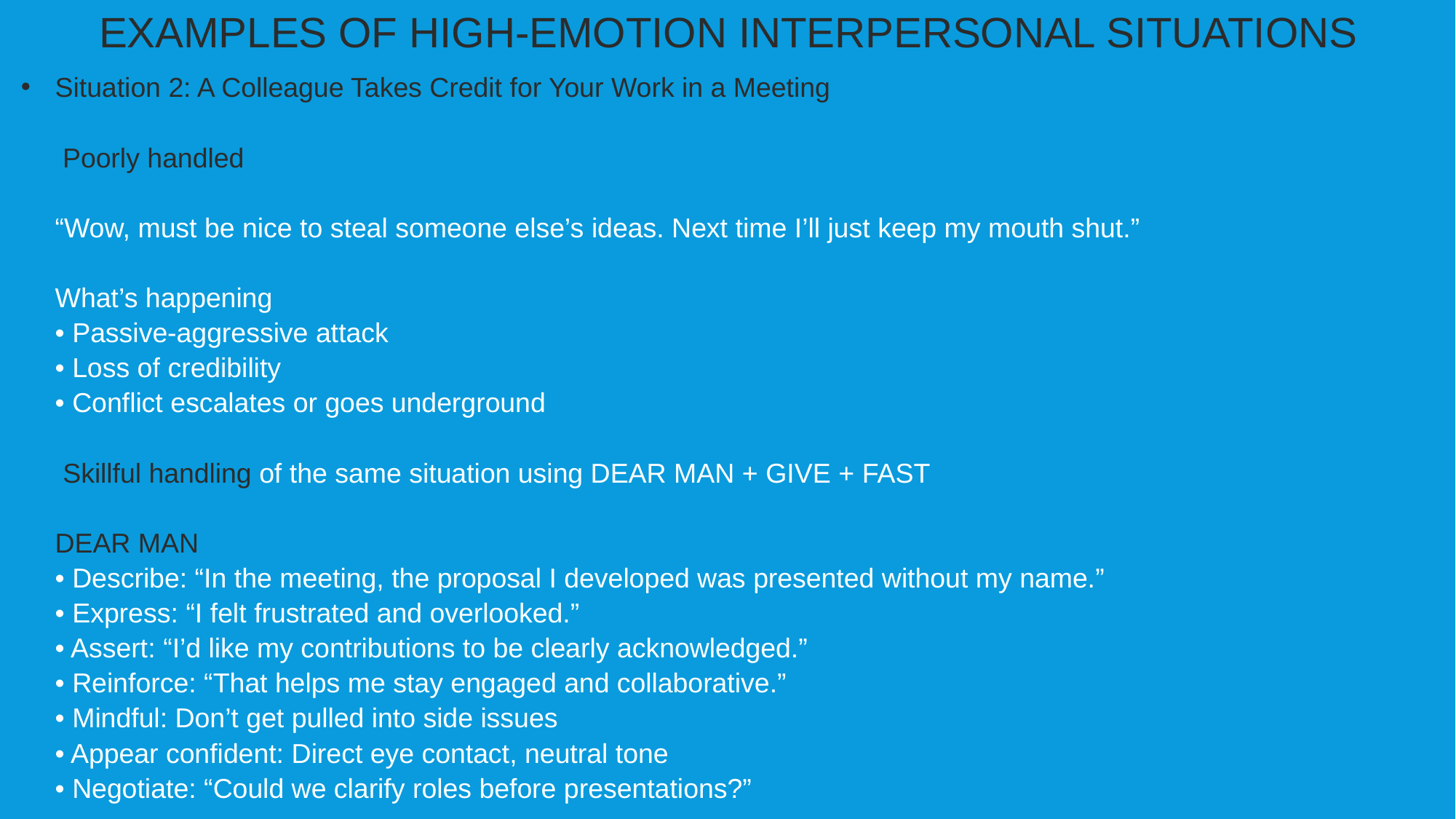

EXAMPLES OF HIGH-EMOTION INTERPERSONAL SITUATIONS
Situation 2: A Colleague Takes Credit for Your Work in a Meeting
 Poorly handled
“Wow, must be nice to steal someone else’s ideas. Next time I’ll just keep my mouth shut.”
What’s happening
• Passive-aggressive attack
• Loss of credibility
• Conflict escalates or goes underground
 Skillful handling of the same situation using DEAR MAN + GIVE + FAST
DEAR MAN
• Describe: “In the meeting, the proposal I developed was presented without my name.”
• Express: “I felt frustrated and overlooked.”
• Assert: “I’d like my contributions to be clearly acknowledged.”
• Reinforce: “That helps me stay engaged and collaborative.”
• Mindful: Don’t get pulled into side issues
• Appear confident: Direct eye contact, neutral tone
• Negotiate: “Could we clarify roles before presentations?”